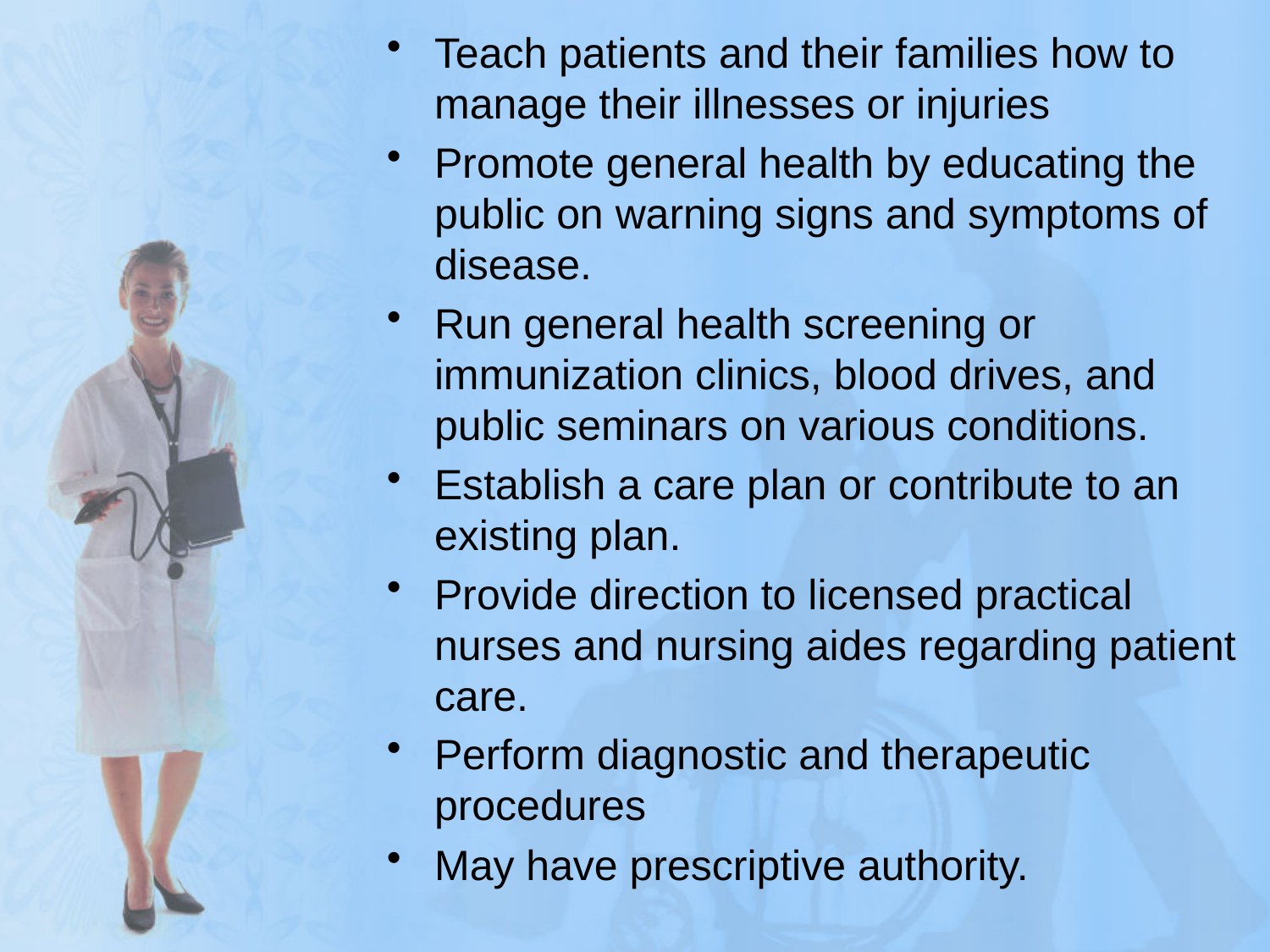

Teach patients and their families how to manage their illnesses or injuries
Promote general health by educating the public on warning signs and symptoms of disease.
Run general health screening or immunization clinics, blood drives, and public seminars on various conditions.
Establish a care plan or contribute to an existing plan.
Provide direction to licensed practical nurses and nursing aides regarding patient care.
Perform diagnostic and therapeutic procedures
May have prescriptive authority.